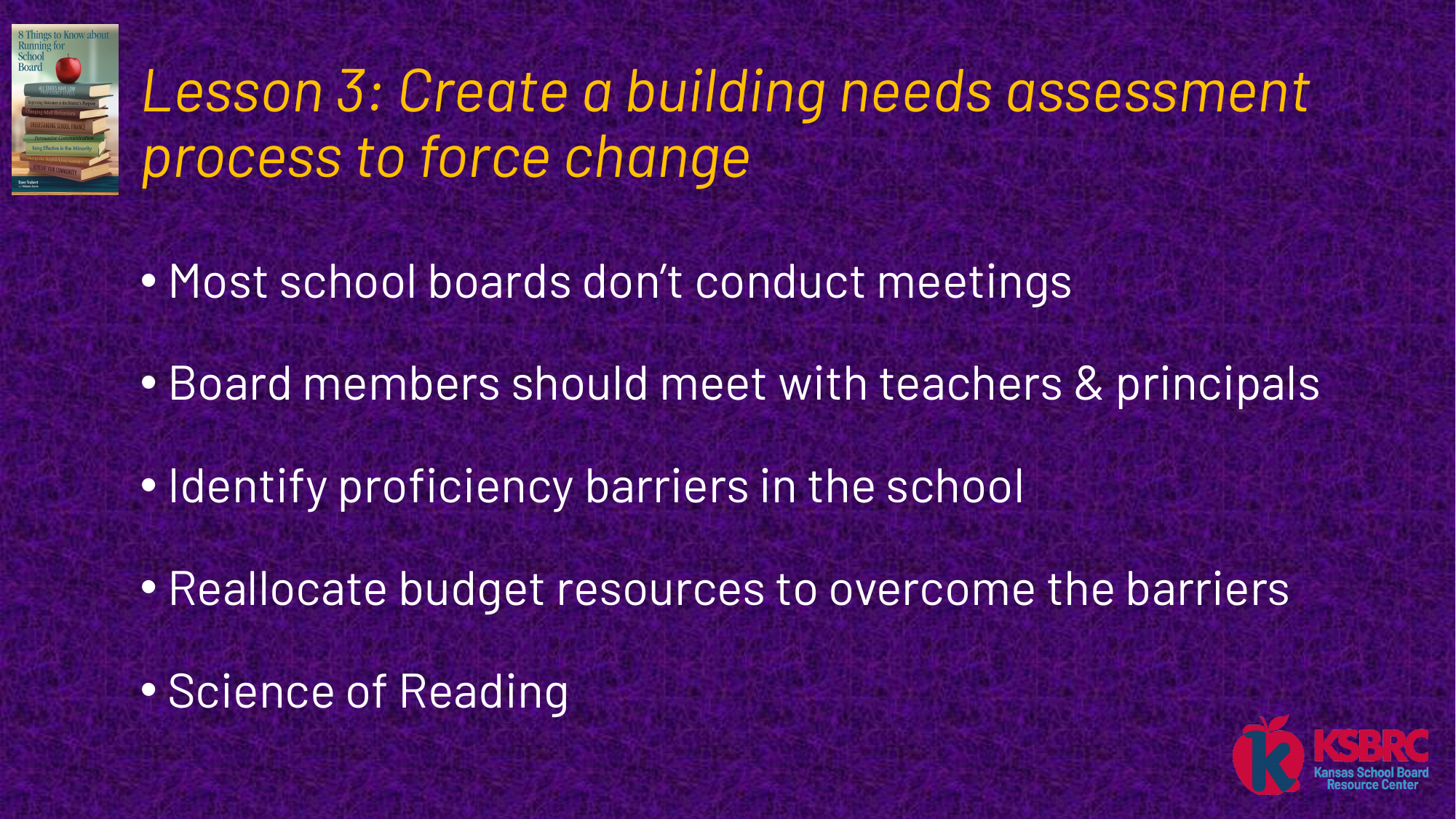

# Lesson 3: Create a building needs assessment process to force change
Most school boards don’t conduct meetings

Board members should meet with teachers & principals

Identify proficiency barriers in the school

Reallocate budget resources to overcome the barriers

Science of Reading